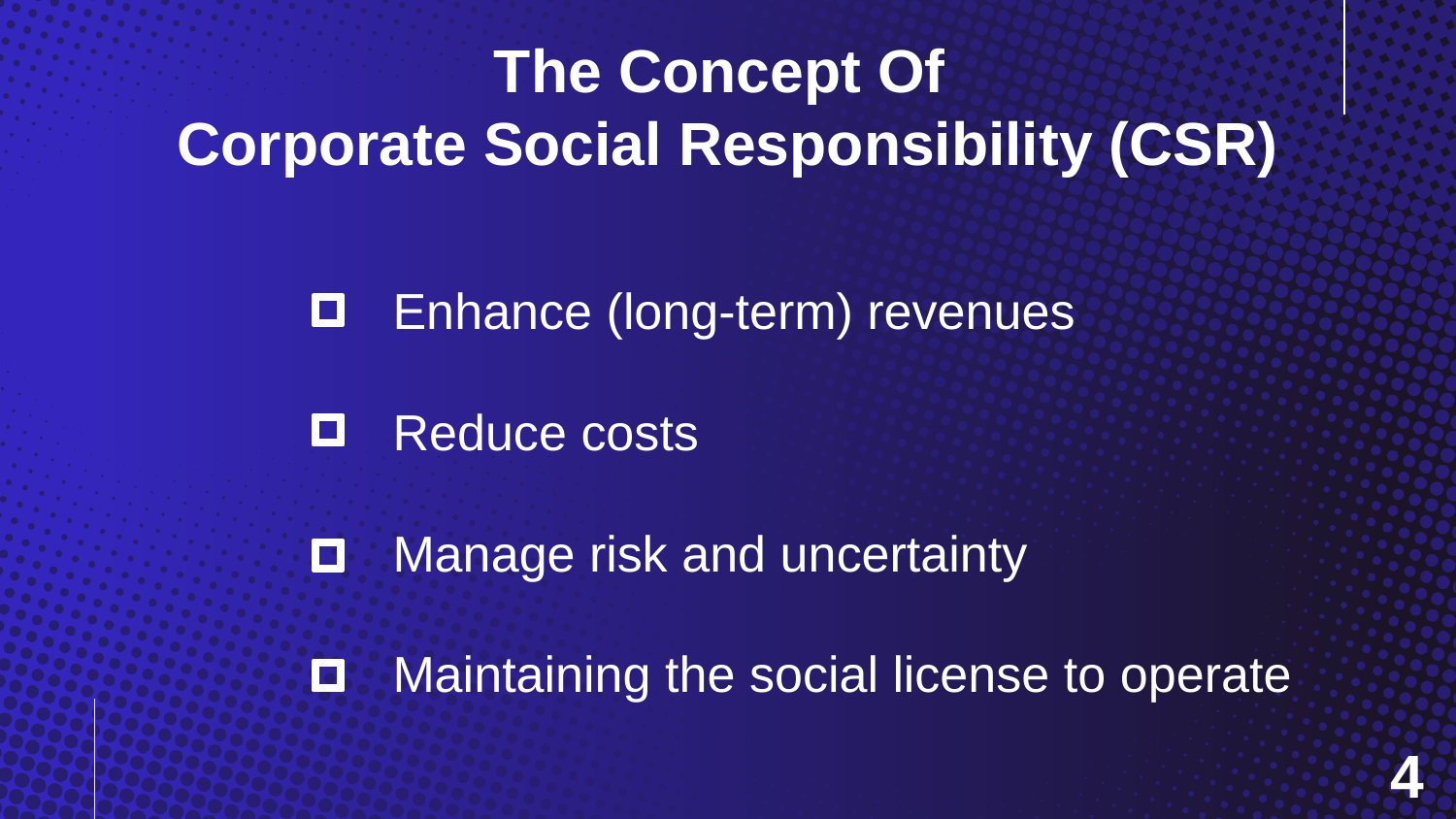

# The Concept Of  Corporate Social Responsibility (CSR)
Enhance (long-term) revenues

Reduce costs

Manage risk and uncertainty

Maintaining the social license to operate

4